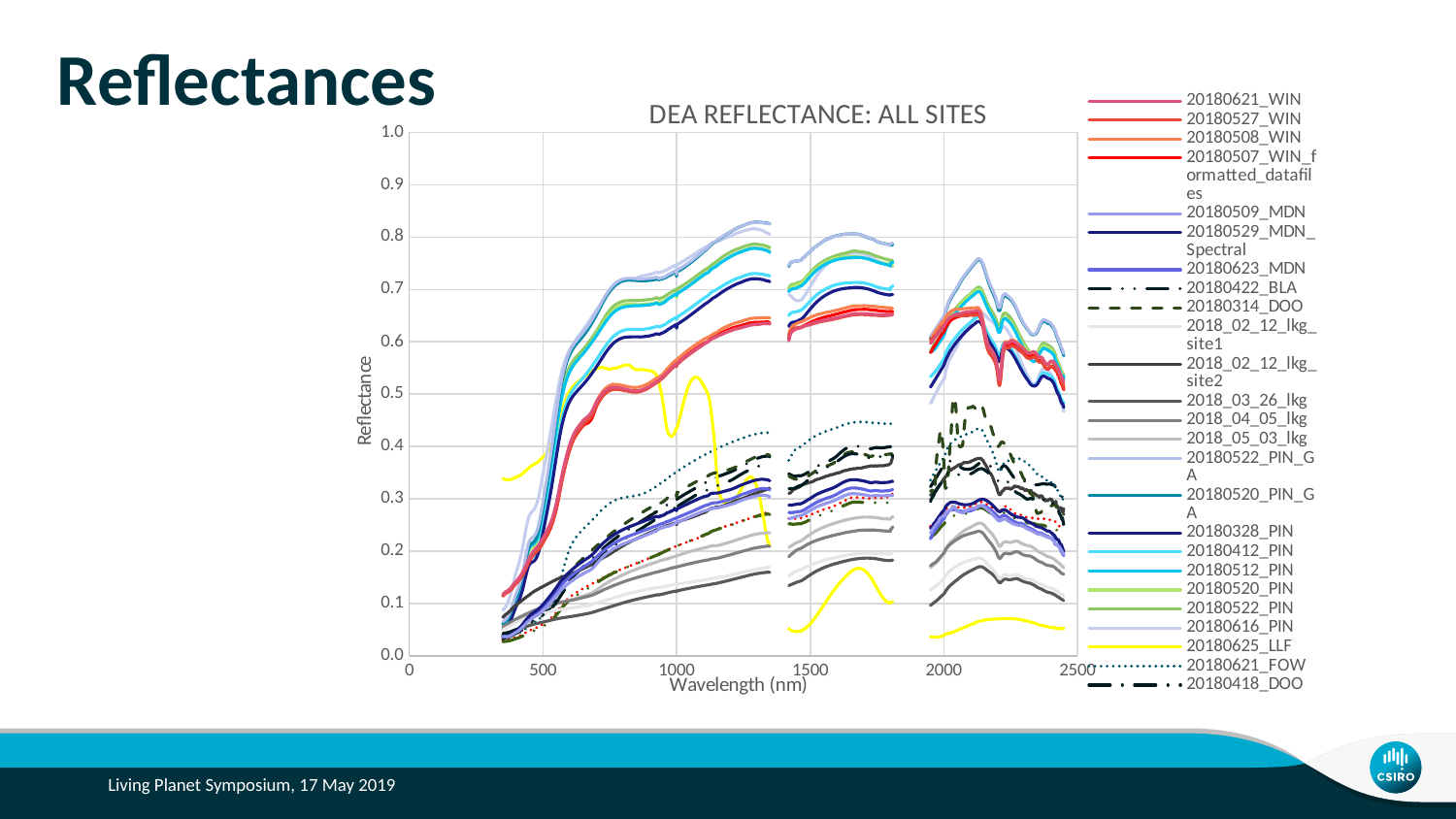

# Reflectances

### Chart: DEA REFLECTANCE: ALL SITES

| Category | 20180621_WIN | 20180527_WIN | 20180508_WIN | 20180507_WIN_formatted_datafiles | 20180509_MDN | 20180529_MDN_Spectral | 20180623_MDN | 20180422_BLA | 20180314_DOO | 2018_02_12_lkg_site1 | 2018_02_12_lkg_site2 | 2018_03_26_lkg | 2018_04_05_lkg | 2018_05_03_lkg | 20180522_PIN_GA | 20180520_PIN_GA | 20180328_PIN | 20180412_PIN | 20180512_PIN | 20180520_PIN | 20180522_PIN | 20180616_PIN | 20180625_LLF | 20180621_FOW | 20180418_DOO | DOO_20180602_1 | DOO_20180602_2 |
|---|---|---|---|---|---|---|---|---|---|---|---|---|---|---|---|---|---|---|---|---|---|---|---|---|---|---|---|
Living Planet Symposium, 17 May 2019